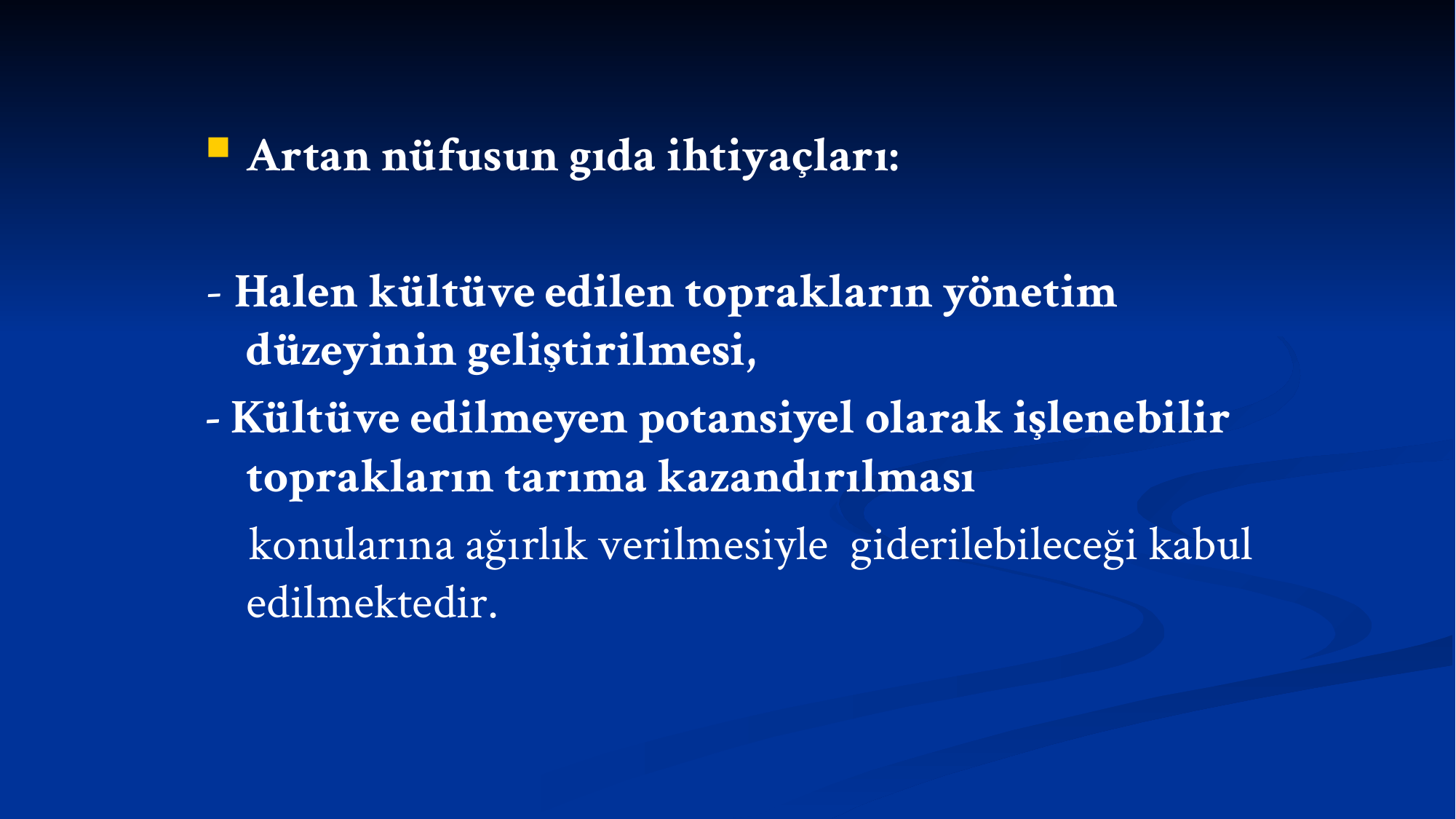

Artan nüfusun gıda ihtiyaçları:

- Halen kültüve edilen toprakların yönetim düzeyinin geliştirilmesi,
- Kültüve edilmeyen potansiyel olarak işlenebilir toprakların tarıma kazandırılması
    konularına ağırlık verilmesiyle  giderilebileceği kabul edilmektedir.